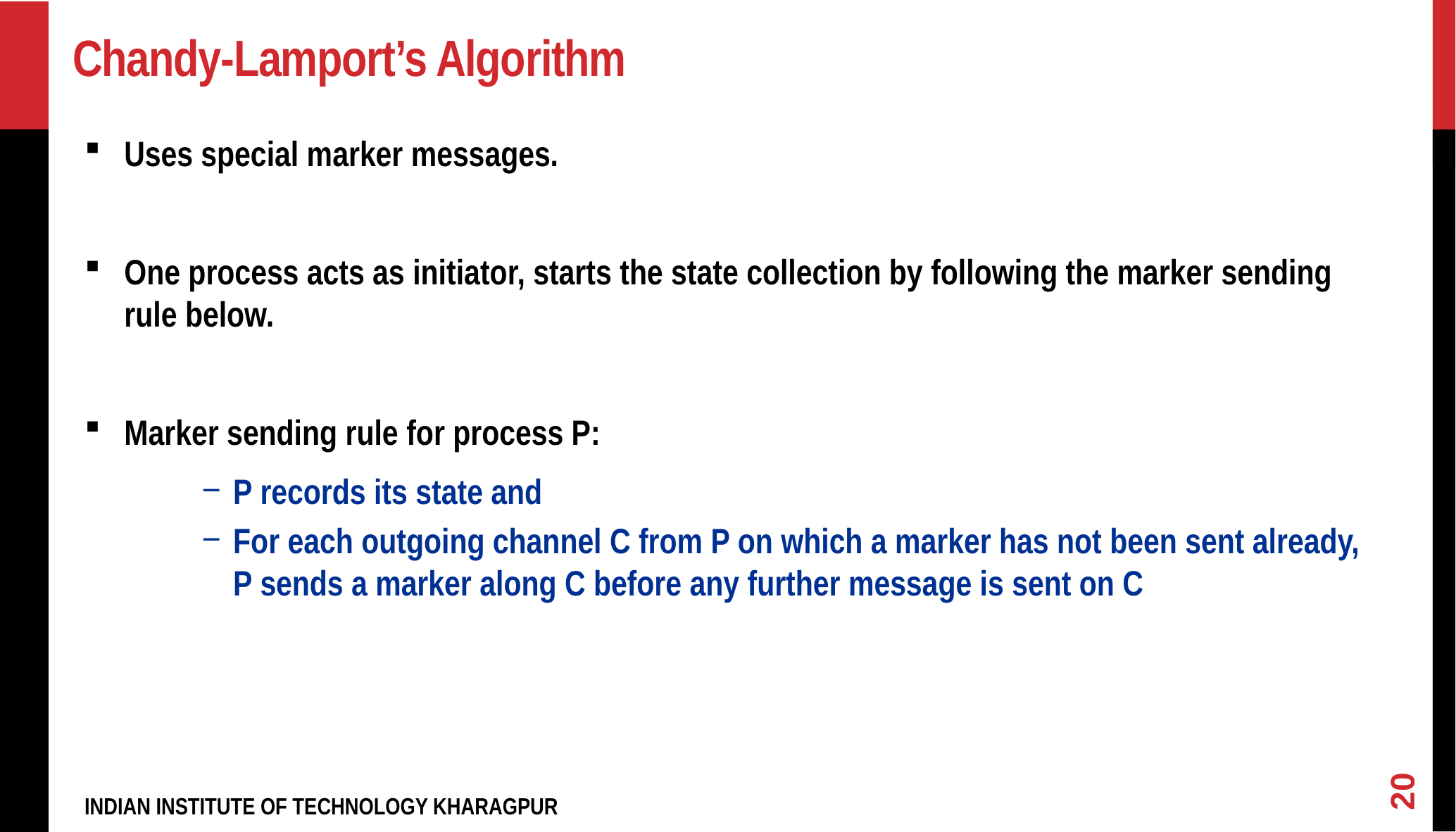

# Chandy-Lamport’s Algorithm
Uses special marker messages.

One process acts as initiator, starts the state collection by following the marker sending rule below.

Marker sending rule for process P:
P records its state and
For each outgoing channel C from P on which a marker has not been sent already, P sends a marker along C before any further message is sent on C

20
INDIAN INSTITUTE OF TECHNOLOGY KHARAGPUR